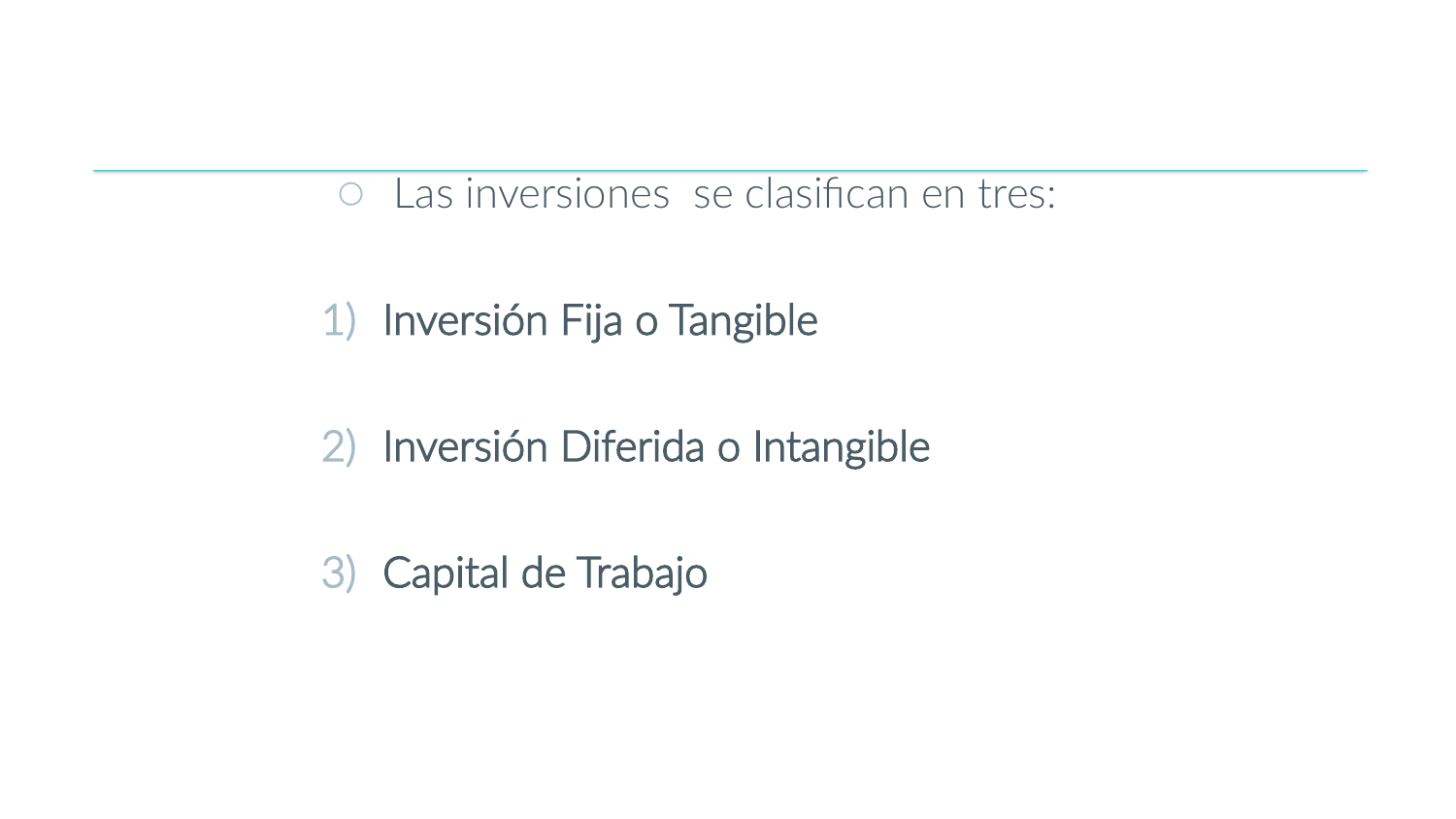

#
Las inversiones  se clasifican en tres:

Inversión Fija o Tangible

Inversión Diferida o Intangible

Capital de Trabajo